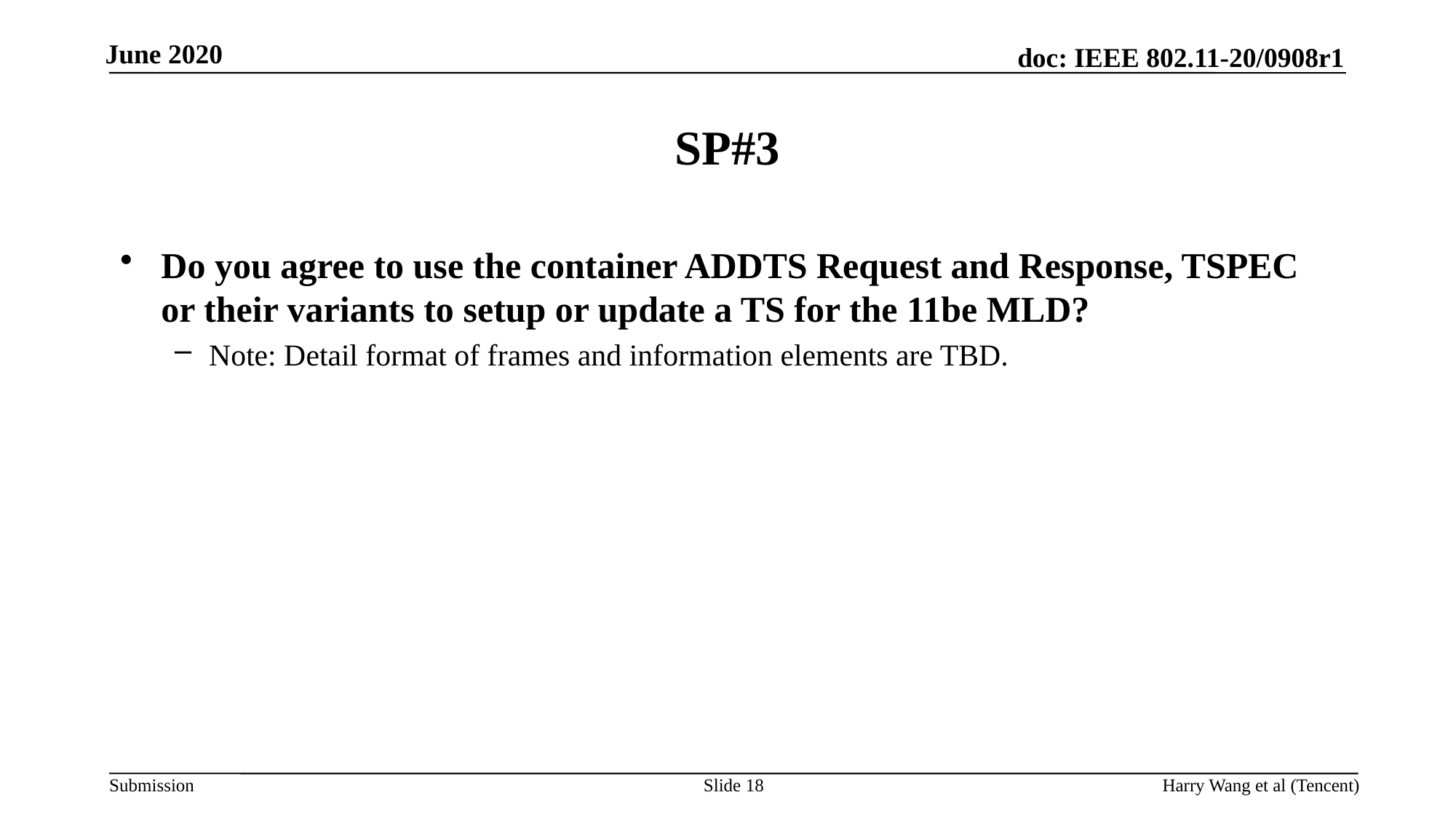

# SP#3
Do you agree to use the container ADDTS Request and Response, TSPEC or their variants to setup or update a TS for the 11be MLD?
Note: Detail format of frames and information elements are TBD.

Slide 18
Harry Wang et al (Tencent)